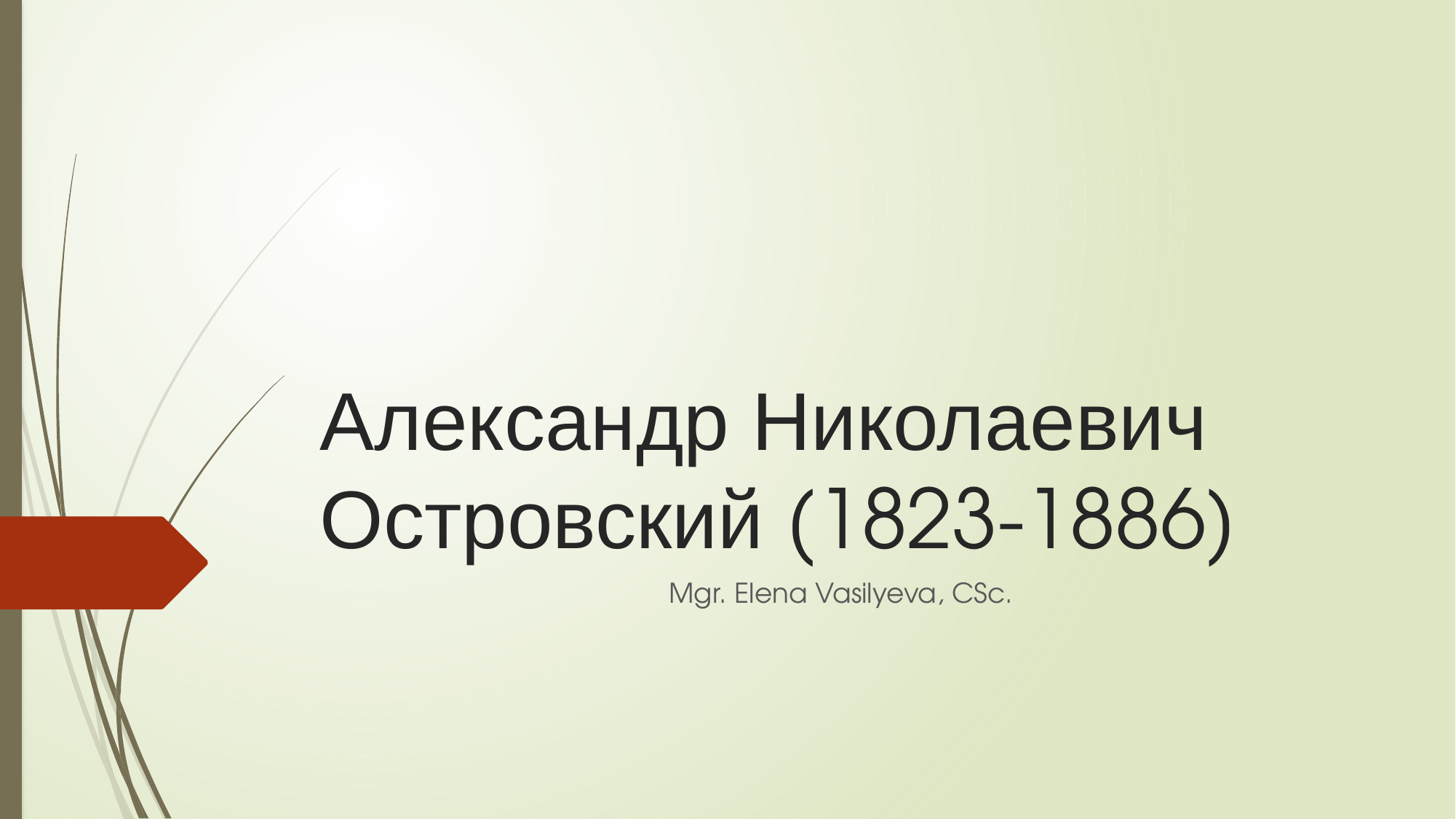

# Александр Николаевич Островский (1823-1886)
Mgr. Elena Vasilyeva, CSc.